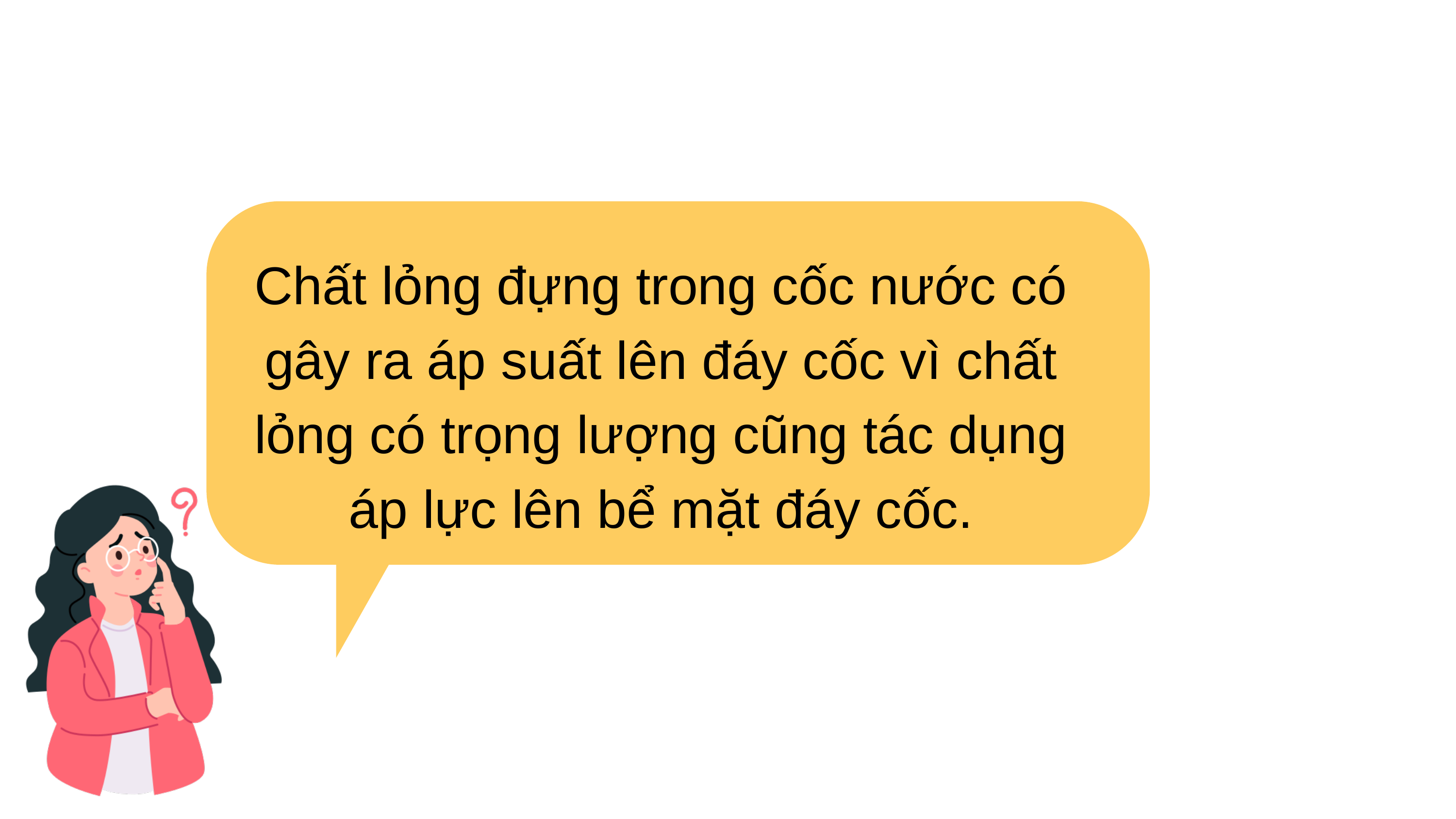

Chất lỏng đựng trong cốc nước có gây ra áp suất lên đáy cốc vì chất lỏng có trọng lượng cũng tác dụng áp lực lên bể mặt đáy cốc.